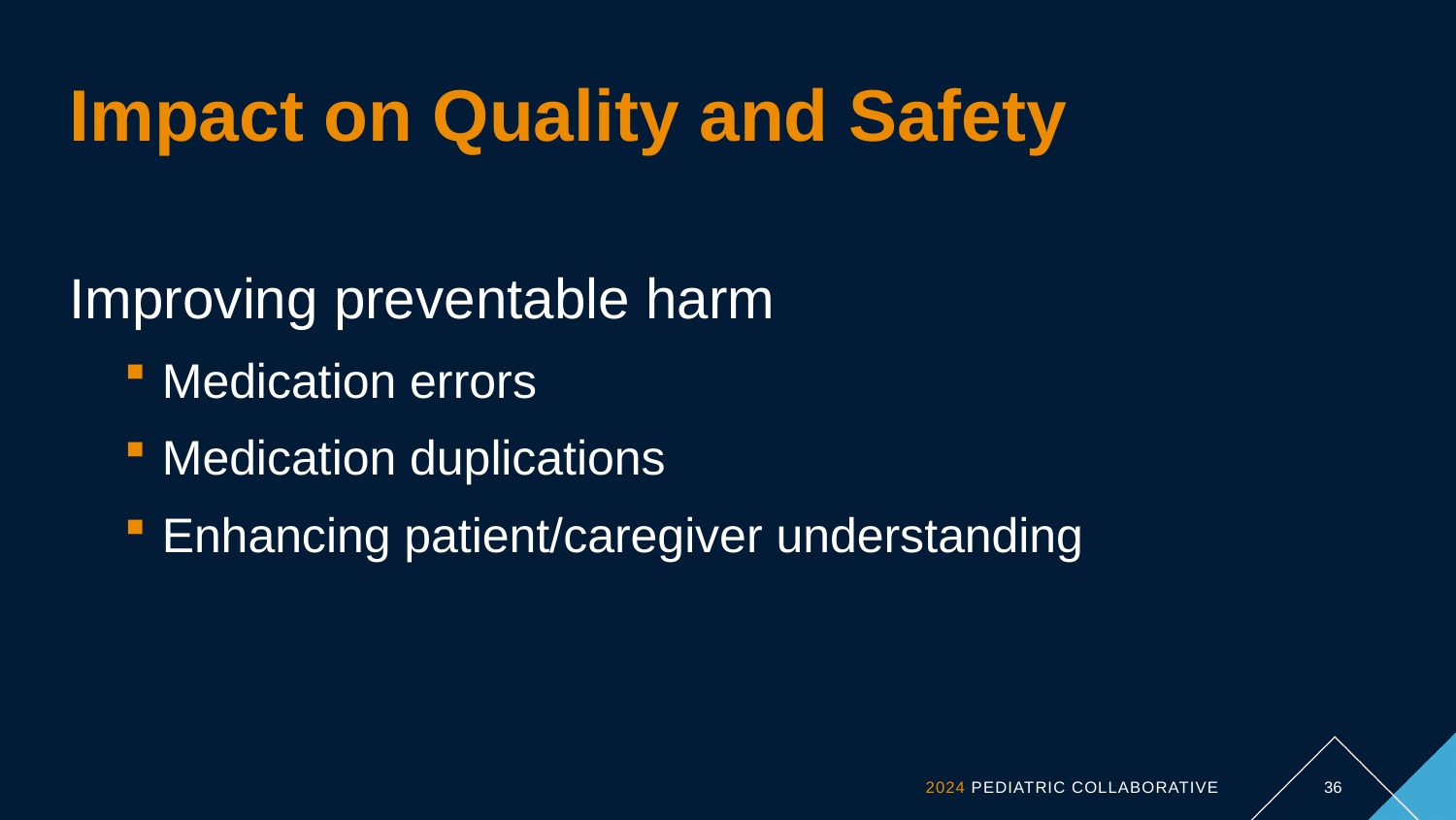

# Impact on Quality and Safety
Improving preventable harm
Medication errors
Medication duplications
Enhancing patient/caregiver understanding